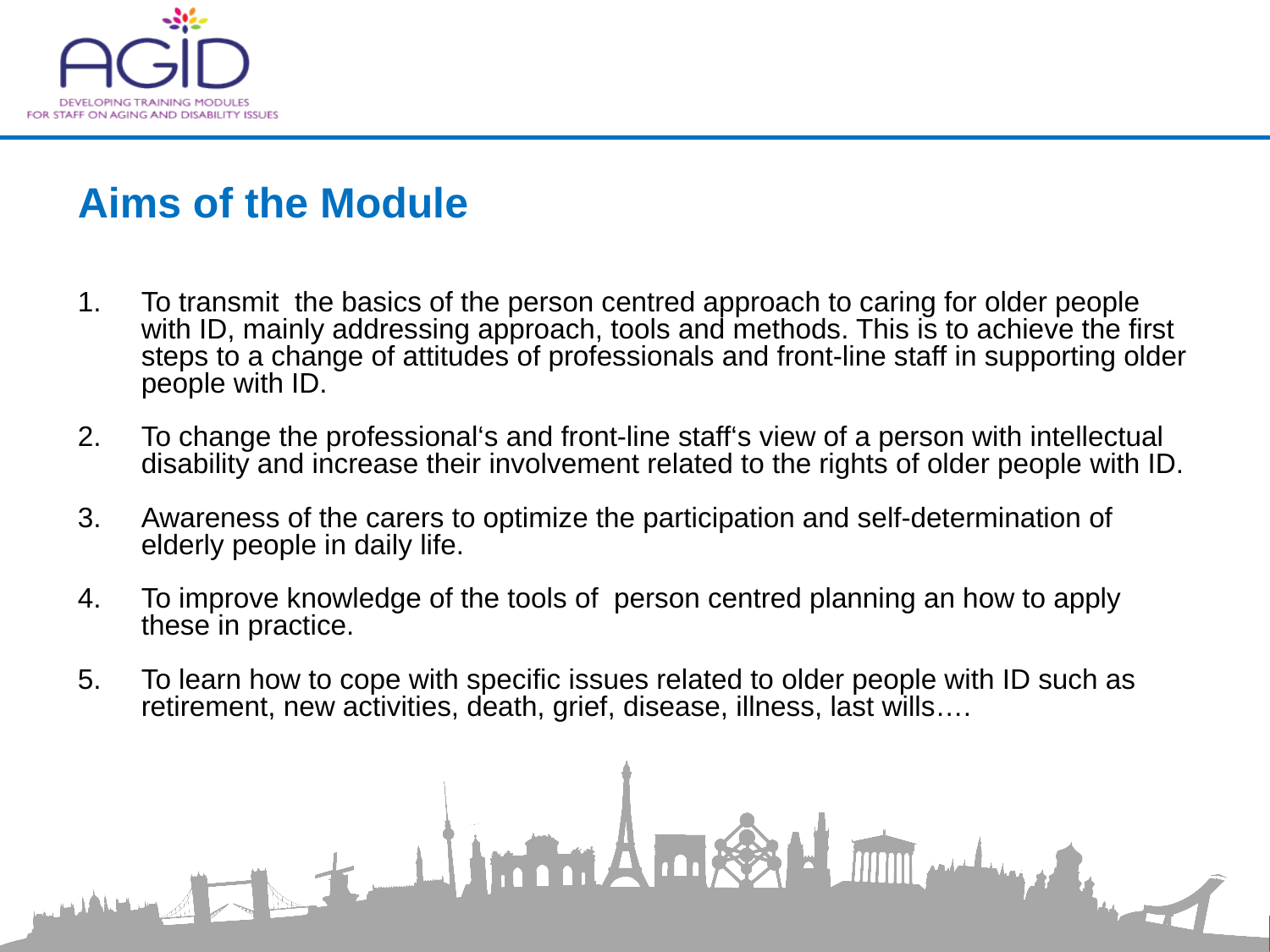

# Aims of the Module
To transmit  the basics of the person centred approach to caring for older people with ID, mainly addressing approach, tools and methods. This is to achieve the first steps to a change of attitudes of professionals and front-line staff in supporting older people with ID.
To change the professional‘s and front-line staff‘s view of a person with intellectual disability and increase their involvement related to the rights of older people with ID.
Awareness of the carers to optimize the participation and self-determination of elderly people in daily life.
To improve knowledge of the tools of  person centred planning an how to apply these in practice.
To learn how to cope with specific issues related to older people with ID such as retirement, new activities, death, grief, disease, illness, last wills….